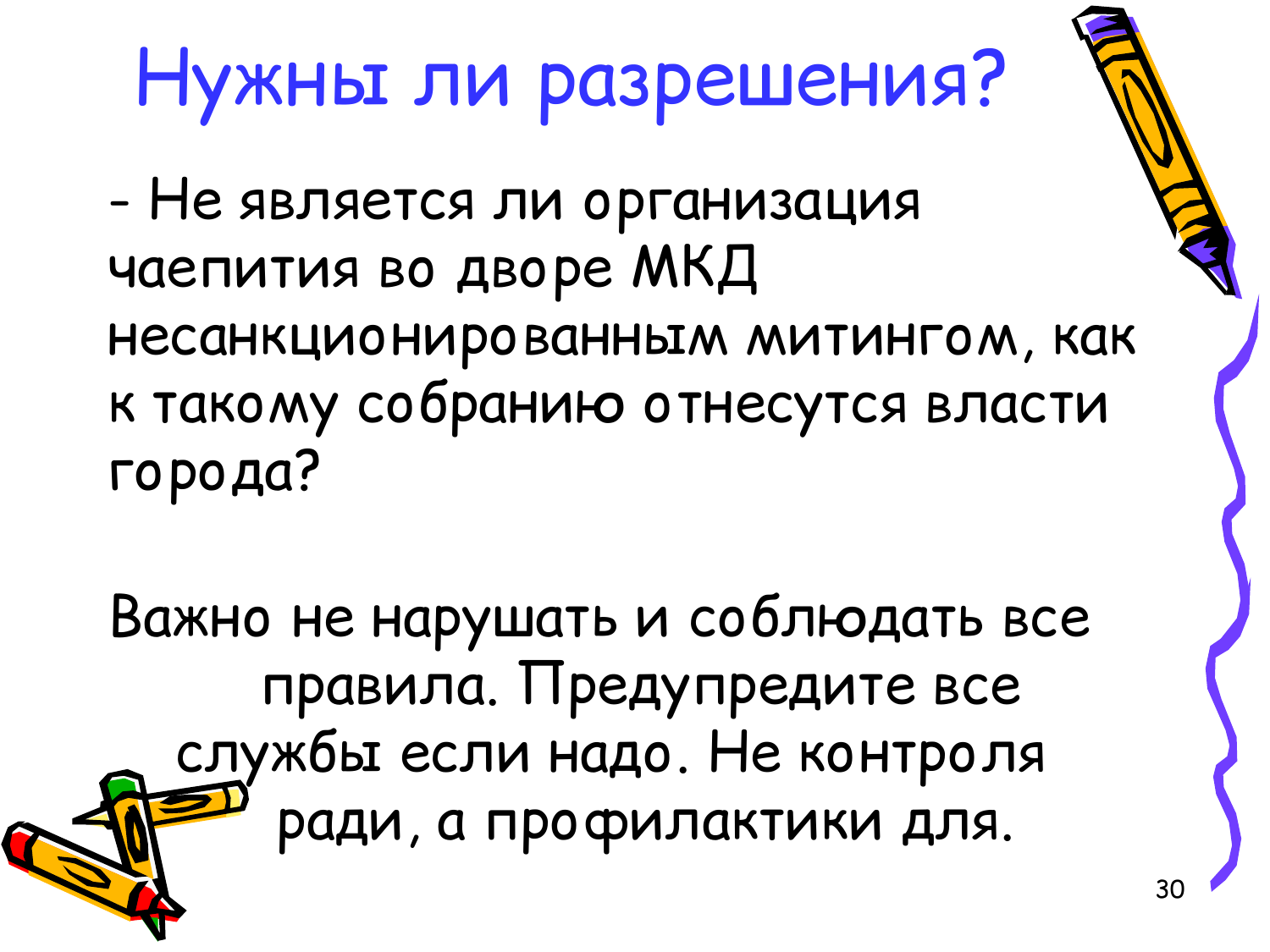

# Нужны ли разрешения?
- Не является ли организация чаепития во дворе МКД несанкционированным митингом, как к такому собранию отнесутся власти города?
Важно не нарушать и соблюдать все
         правила. Предупредите все
    службы если надо. Не контроля
          ради, а профилактики для.
30